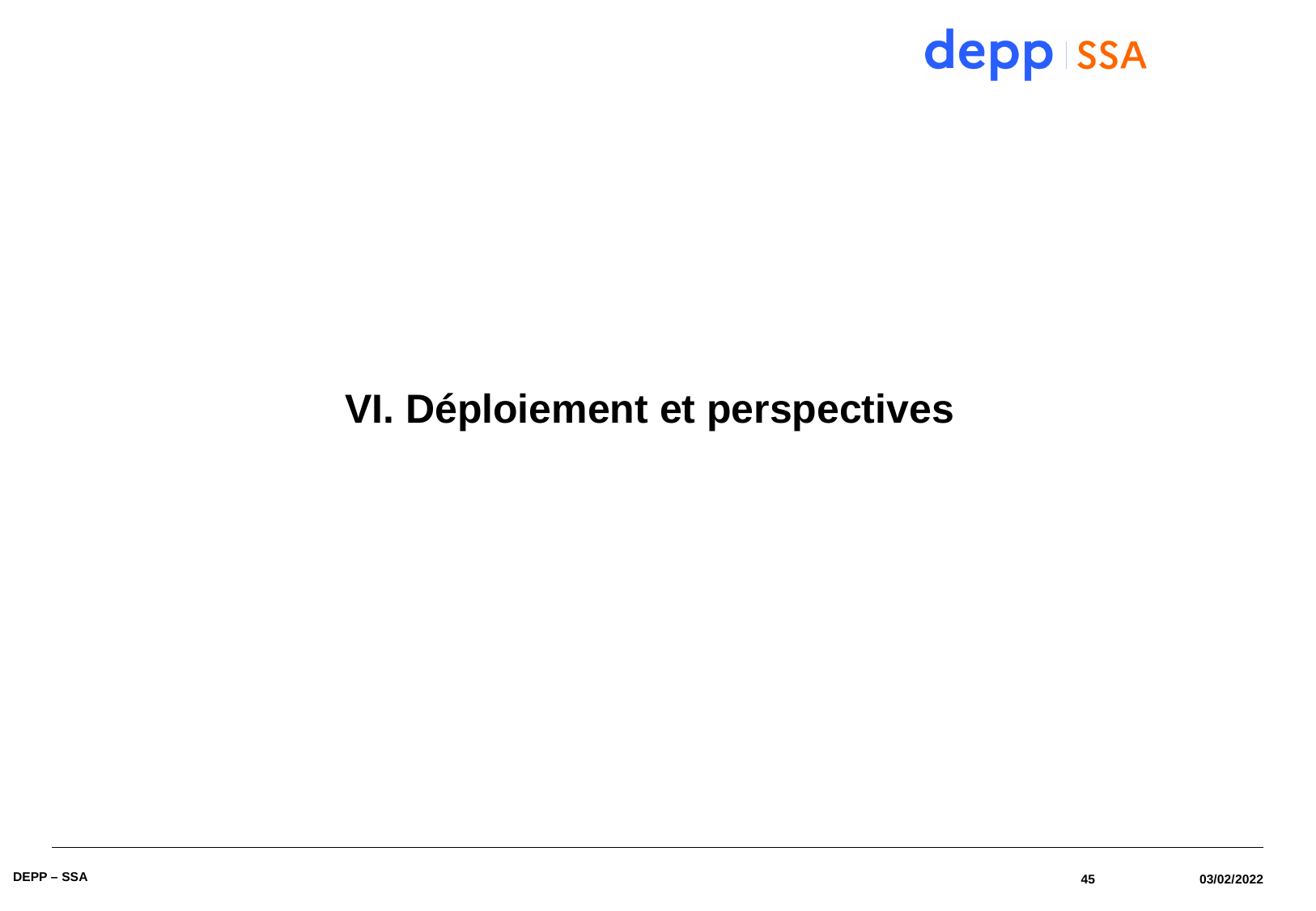

VI. Déploiement et perspectives

DEPP – SSA
45
03/02/2022